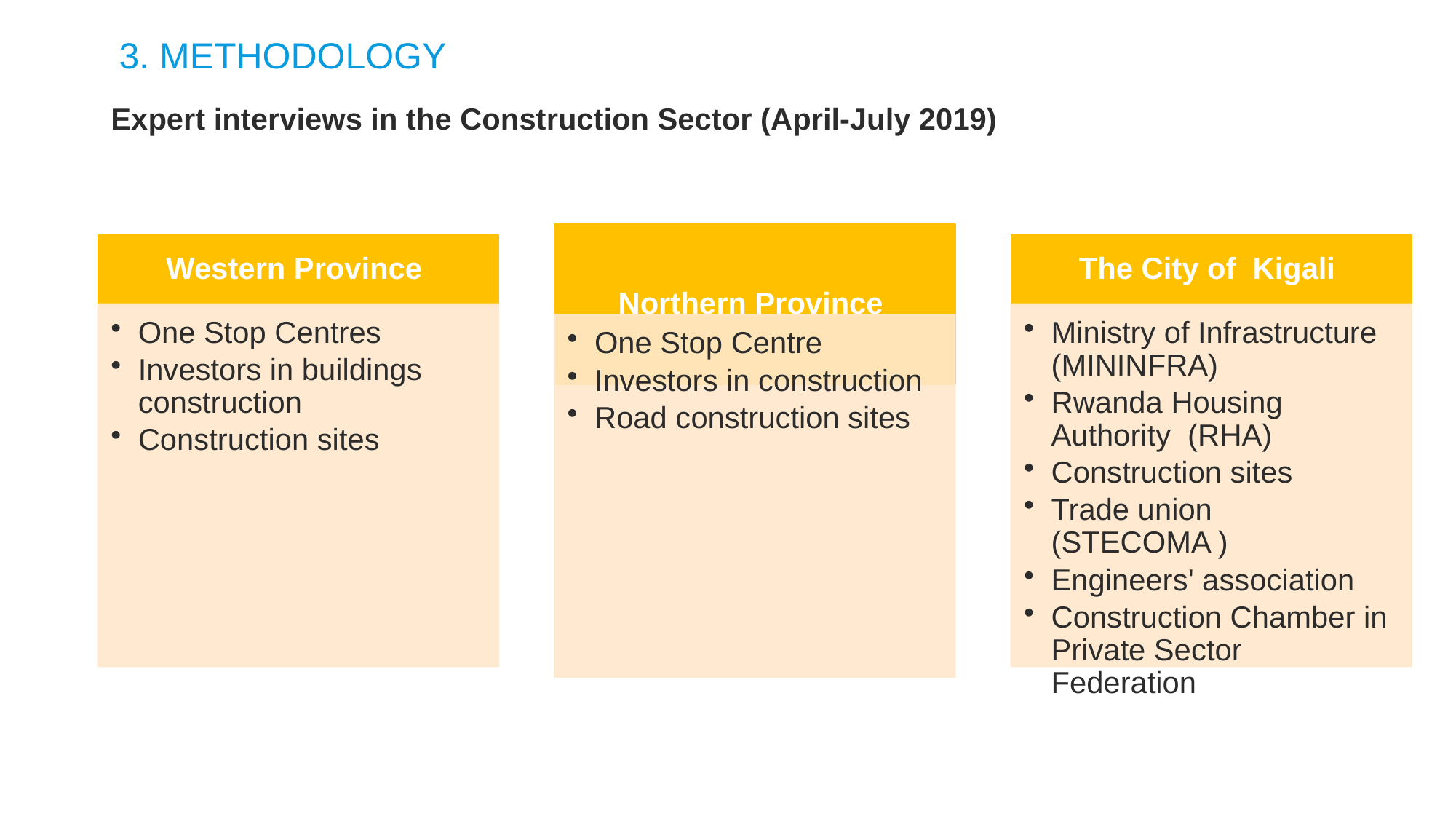

3. METHODOLOGY
Expert interviews in the Construction Sector (April-July 2019)
Western Province
One Stop Centres
Investors in buildings construction
Construction sites

Northern Province
One Stop Centre
Investors in construction
Road construction sites
The City of  Kigali
Ministry of Infrastructure  (MININFRA)
Rwanda Housing Authority  (RHA)
Construction sites
Trade union (STECOMA )
Engineers' association
Construction Chamber in Private Sector Federation